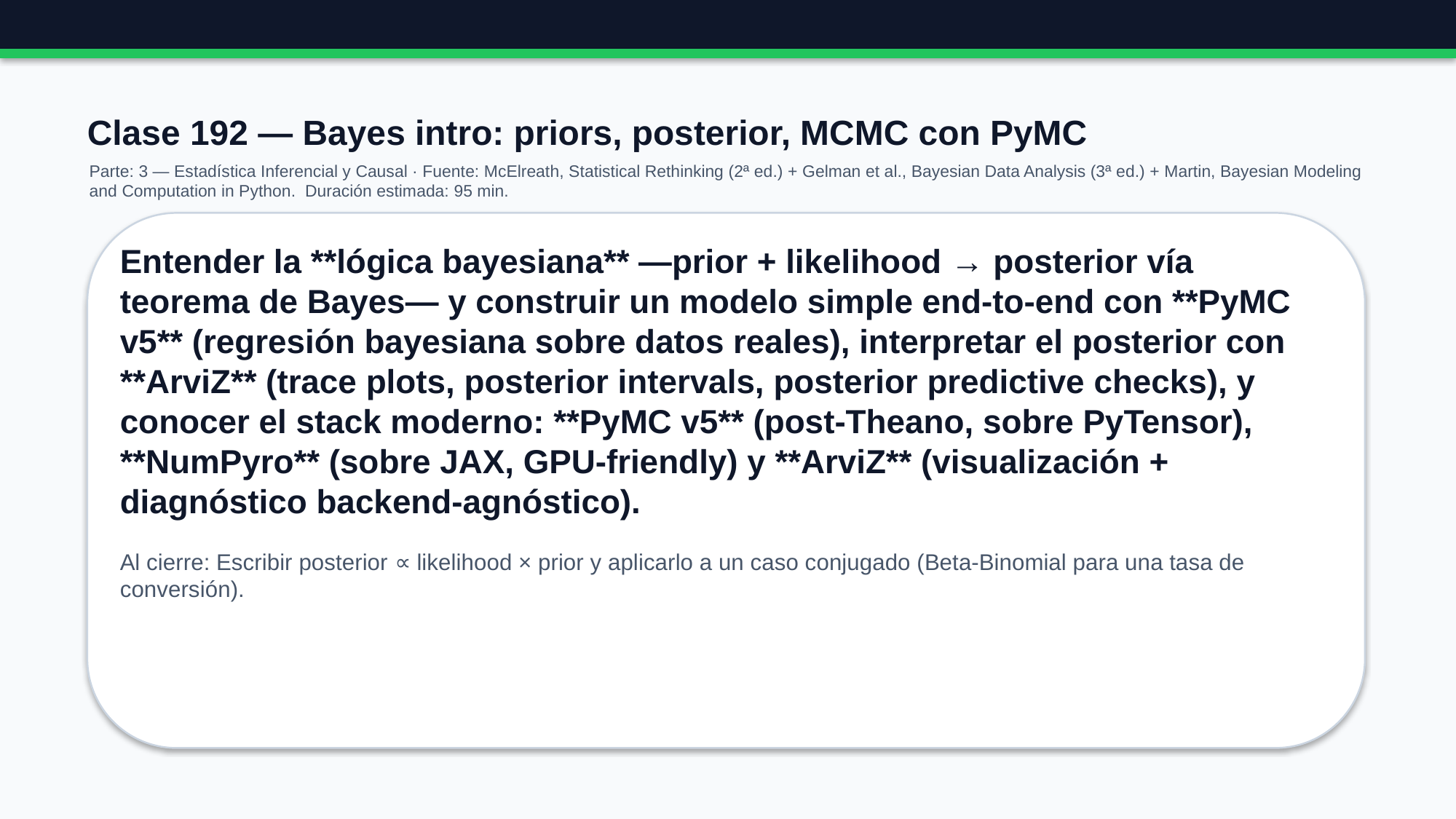

Clase 192 — Bayes intro: priors, posterior, MCMC con PyMC
Parte: 3 — Estadística Inferencial y Causal · Fuente: McElreath, Statistical Rethinking (2ª ed.) + Gelman et al., Bayesian Data Analysis (3ª ed.) + Martin, Bayesian Modeling and Computation in Python.  Duración estimada: 95 min.

Entender la **lógica bayesiana** —prior + likelihood → posterior vía teorema de Bayes— y construir un modelo simple end-to-end con **PyMC v5** (regresión bayesiana sobre datos reales), interpretar el posterior con **ArviZ** (trace plots, posterior intervals, posterior predictive checks), y conocer el stack moderno: **PyMC v5** (post-Theano, sobre PyTensor), **NumPyro** (sobre JAX, GPU-friendly) y **ArviZ** (visualización + diagnóstico backend-agnóstico).
Al cierre: Escribir posterior ∝ likelihood × prior y aplicarlo a un caso conjugado (Beta-Binomial para una tasa de conversión).